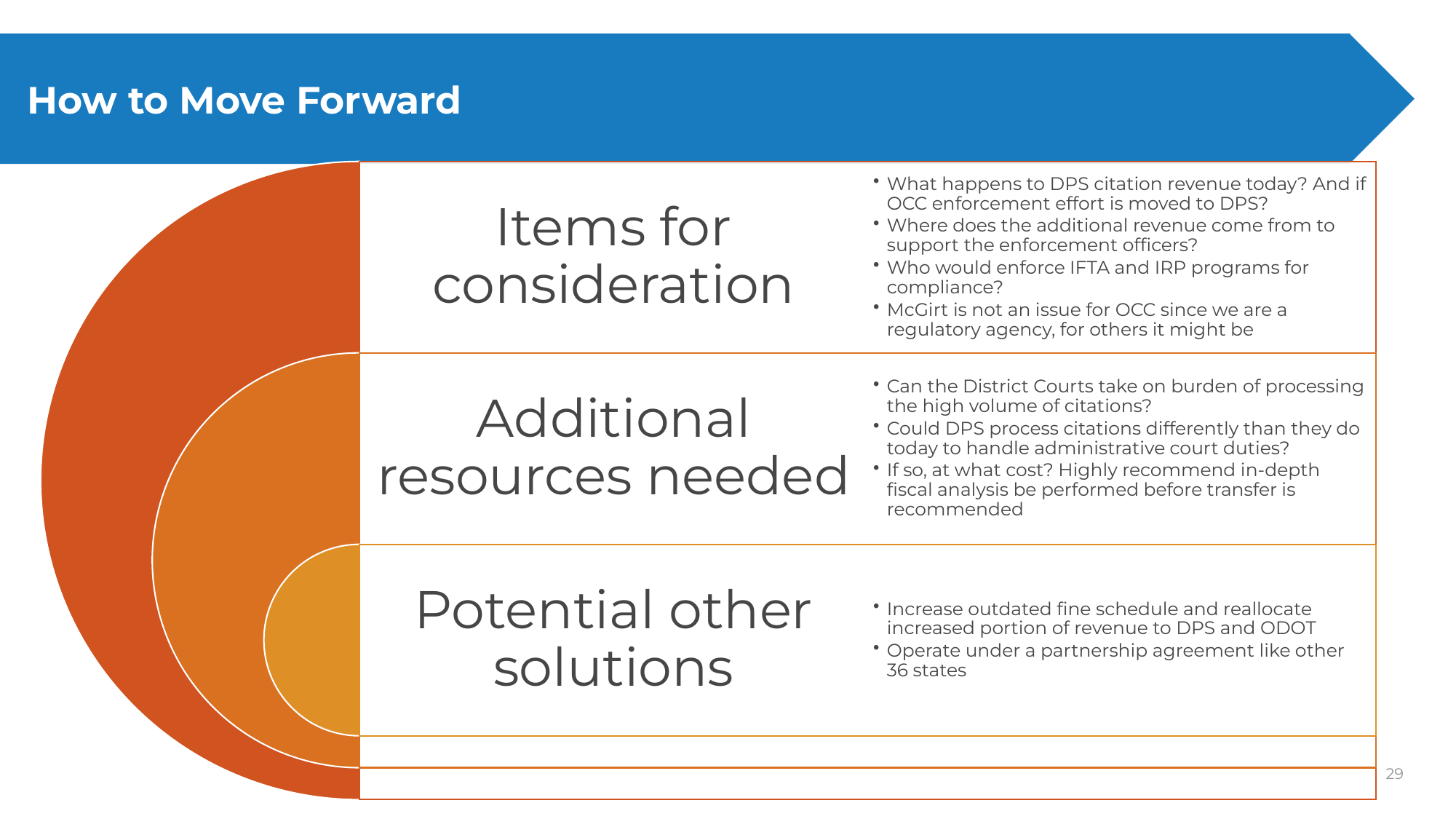

# How to Move Forward

Items for consideration
Additional resources needed
Potential other solutions
What happens to DPS citation revenue today? And if OCC enforcement effort is moved to DPS?
Where does the additional revenue come from to support the enforcement officers?
Who would enforce IFTA and IRP programs for compliance?
McGirt is not an issue for OCC since we are a regulatory agency, for others it might be
Can the District Courts take on burden of processing the high volume of citations?
Could DPS process citations differently than they do today to handle administrative court duties?
If so, at what cost? Highly recommend in-depth fiscal analysis be performed before transfer is recommended
Increase outdated fine schedule and reallocate increased portion of revenue to DPS and ODOT
Operate under a partnership agreement like other 36 states
29